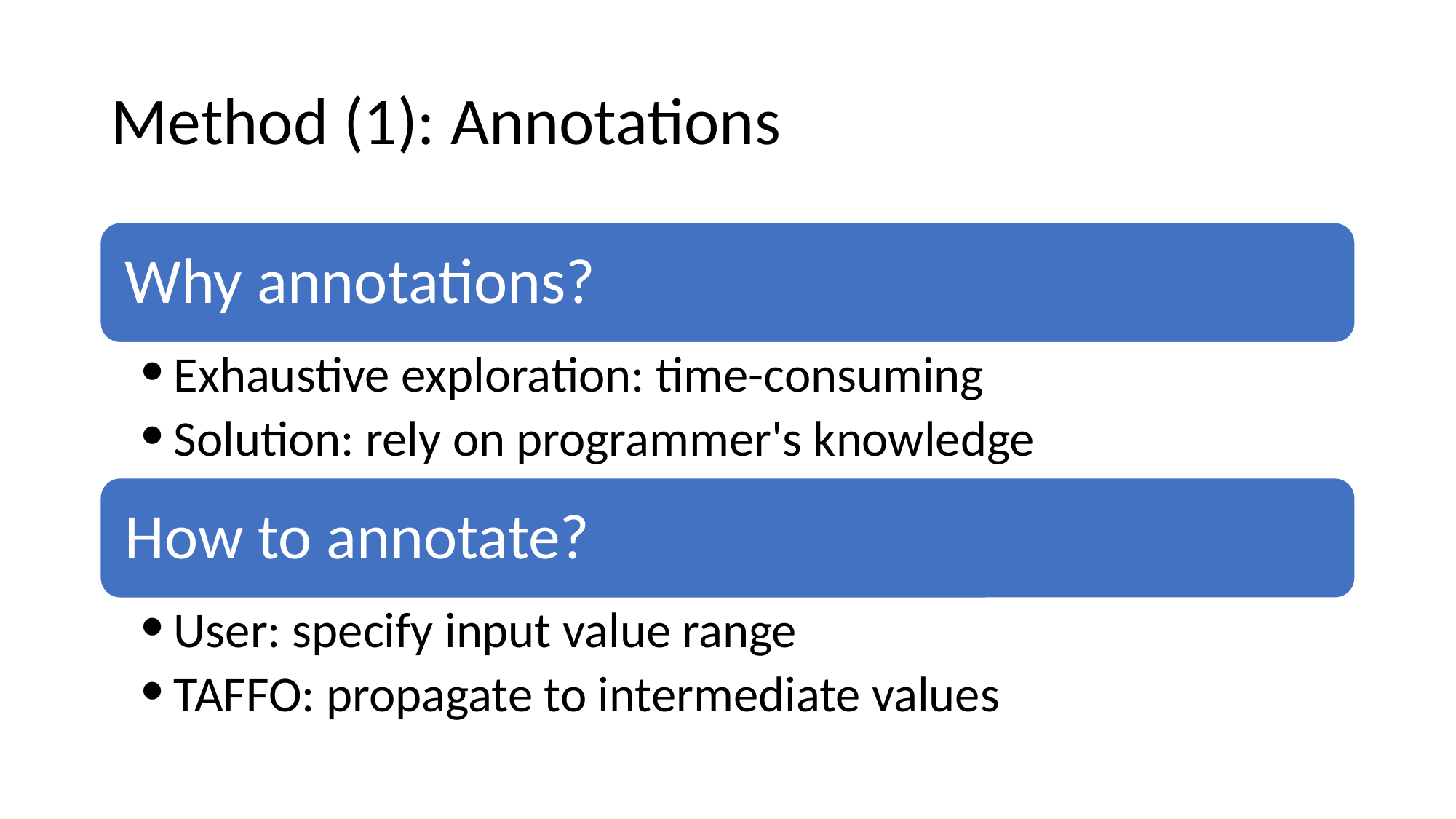

# Method (1): Annotations

Why annotations?

Exhaustive exploration: time-consuming
Solution: rely on programmer's knowledge

How to annotate?

User: specify input value range
TAFFO: propagate to intermediate values